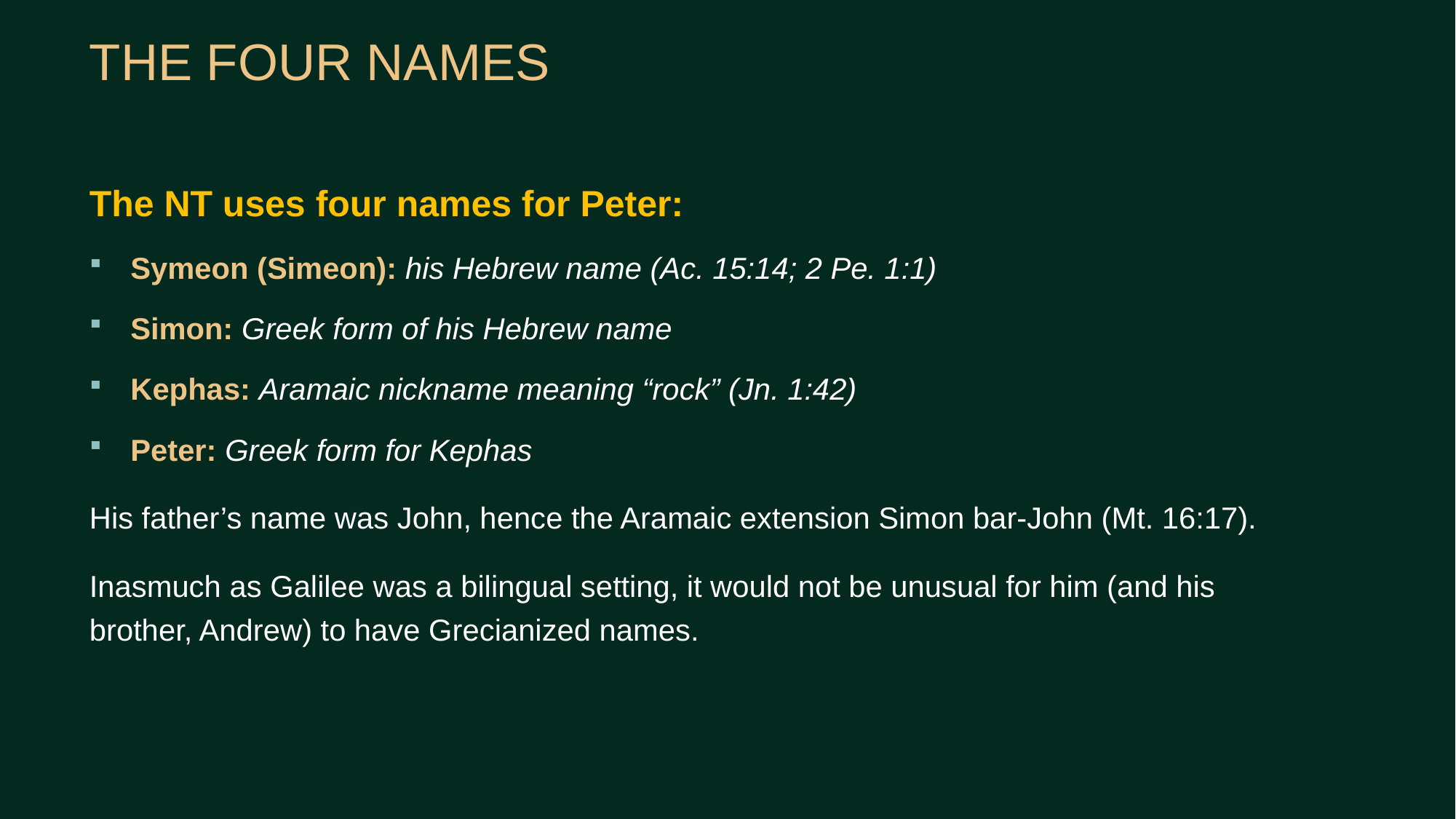

# THE FOUR NAMES
The NT uses four names for Peter:
Symeon (Simeon): his Hebrew name (Ac. 15:14; 2 Pe. 1:1)
Simon: Greek form of his Hebrew name
Kephas: Aramaic nickname meaning “rock” (Jn. 1:42)
Peter: Greek form for Kephas
His father’s name was John, hence the Aramaic extension Simon bar-John (Mt. 16:17).
Inasmuch as Galilee was a bilingual setting, it would not be unusual for him (and his brother, Andrew) to have Grecianized names.